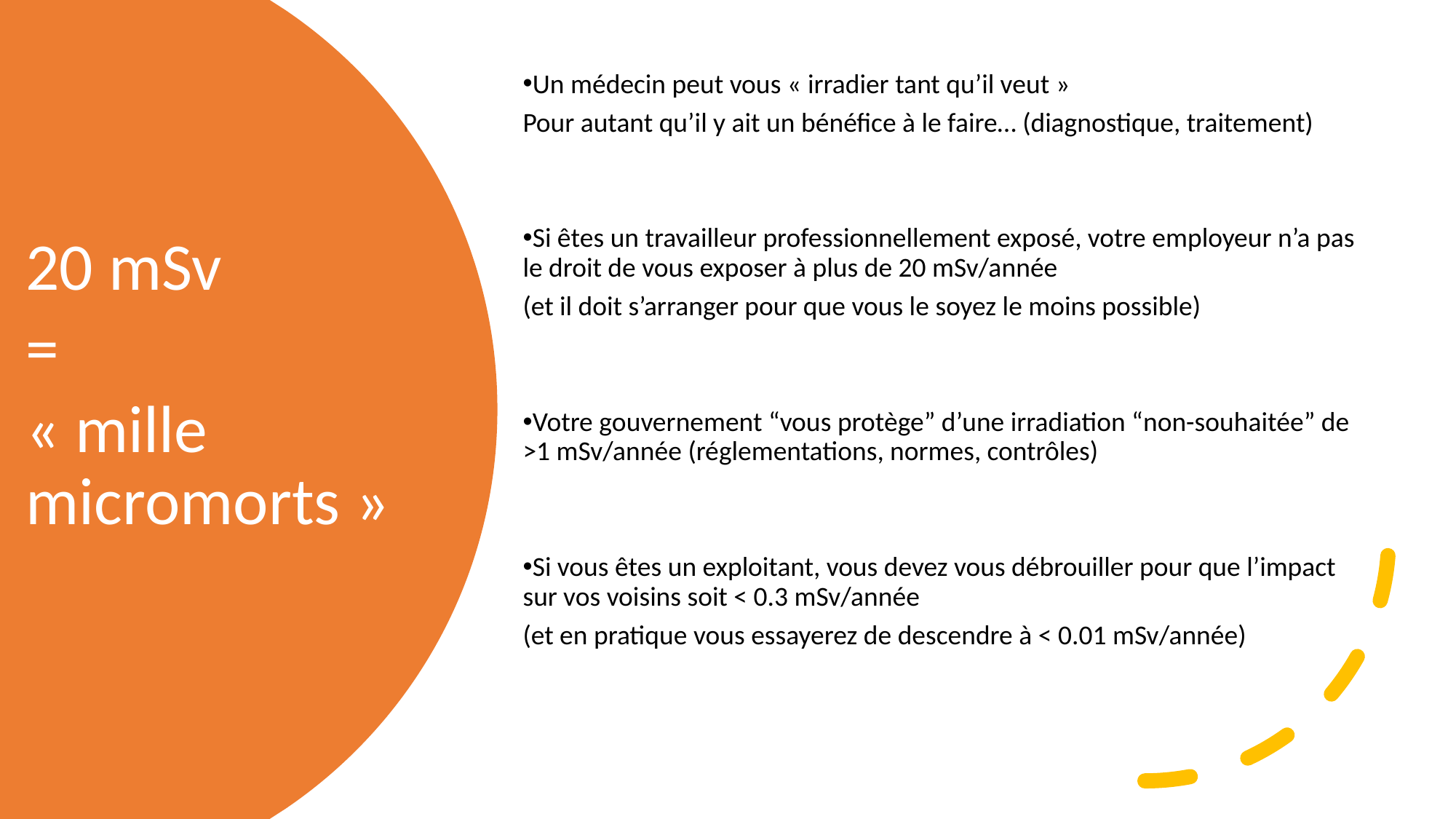

Un médecin peut vous « irradier tant qu’il veut »
Pour autant qu’il y ait un bénéfice à le faire… (diagnostique, traitement)

Si êtes un travailleur professionnellement exposé, votre employeur n’a pas le droit de vous exposer à plus de 20 mSv/année
(et il doit s’arranger pour que vous le soyez le moins possible)

Votre gouvernement “vous protège” d’une irradiation “non-souhaitée” de >1 mSv/année (réglementations, normes, contrôles)

Si vous êtes un exploitant, vous devez vous débrouiller pour que l’impact sur vos voisins soit < 0.3 mSv/année
(et en pratique vous essayerez de descendre à < 0.01 mSv/année)
20 mSv
=
« mille micromorts »

11